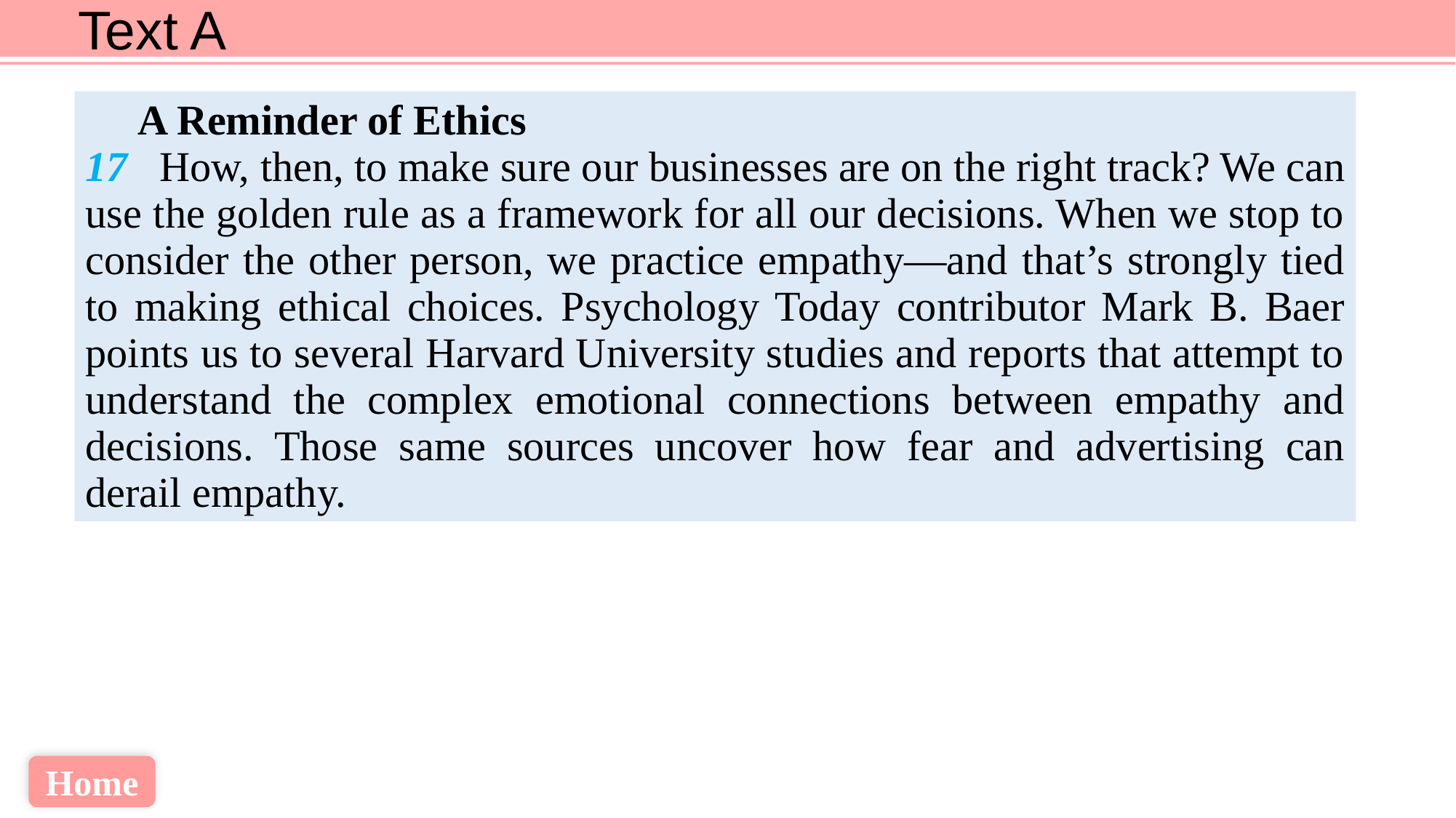

A Reminder of Ethics
17   How, then, to make sure our businesses are on the right track? We can use the golden rule as a framework for all our decisions. When we stop to consider the other person, we practice empathy—and that’s strongly tied to making ethical choices. Psychology Today contributor Mark B. Baer points us to several Harvard University studies and reports that attempt to understand the complex emotional connections between empathy and decisions. Those same sources uncover how fear and advertising can derail empathy.